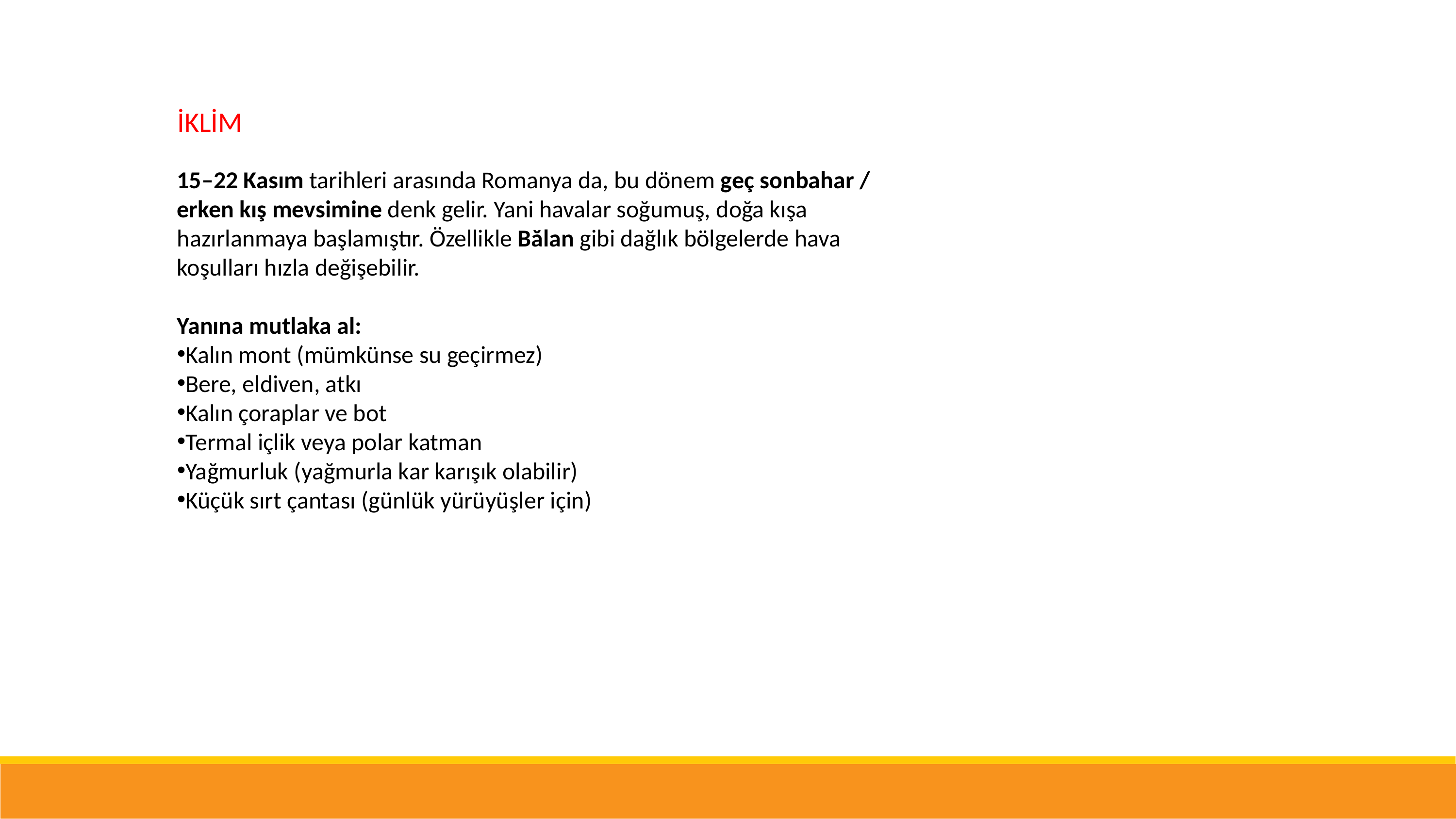

İKLİM
15–22 Kasım tarihleri arasında Romanya da, bu dönem geç sonbahar / erken kış mevsimine denk gelir. Yani havalar soğumuş, doğa kışa hazırlanmaya başlamıştır. Özellikle Bălan gibi dağlık bölgelerde hava koşulları hızla değişebilir.

Yanına mutlaka al:
Kalın mont (mümkünse su geçirmez)
Bere, eldiven, atkı
Kalın çoraplar ve bot
Termal içlik veya polar katman
Yağmurluk (yağmurla kar karışık olabilir)
Küçük sırt çantası (günlük yürüyüşler için)